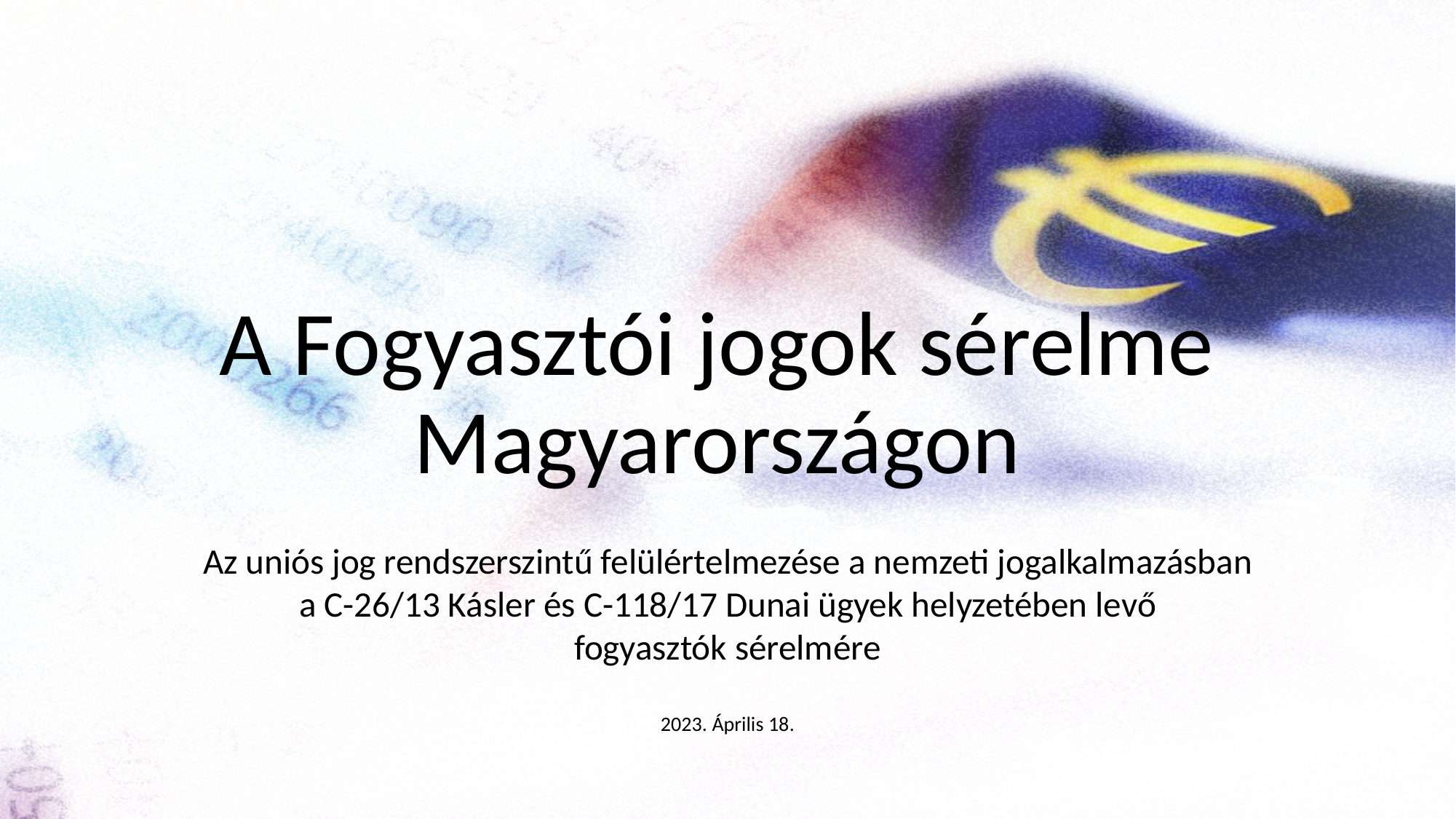

# A Fogyasztói jogok sérelme Magyarországon

Az uniós jog rendszerszintű felülértelmezése a nemzeti jogalkalmazásban
a C-26/13 Kásler és C-118/17 Dunai ügyek helyzetében levő
fogyasztók sérelmére

2023. Április 18.